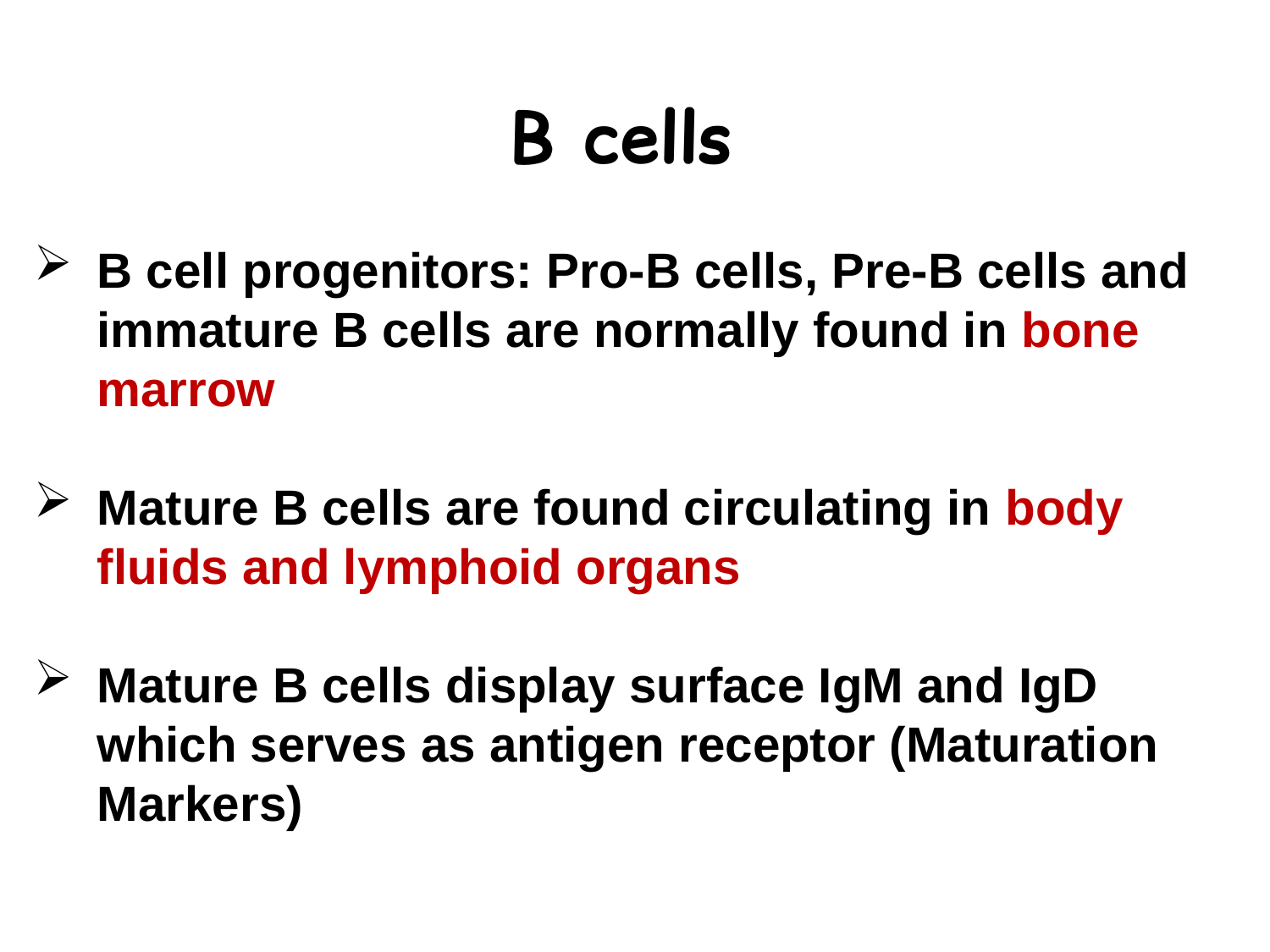

B cells
B cell progenitors: Pro-B cells, Pre-B cells and immature B cells are normally found in bone marrow

Mature B cells are found circulating in body fluids and lymphoid organs

Mature B cells display surface IgM and IgD which serves as antigen receptor (Maturation Markers)